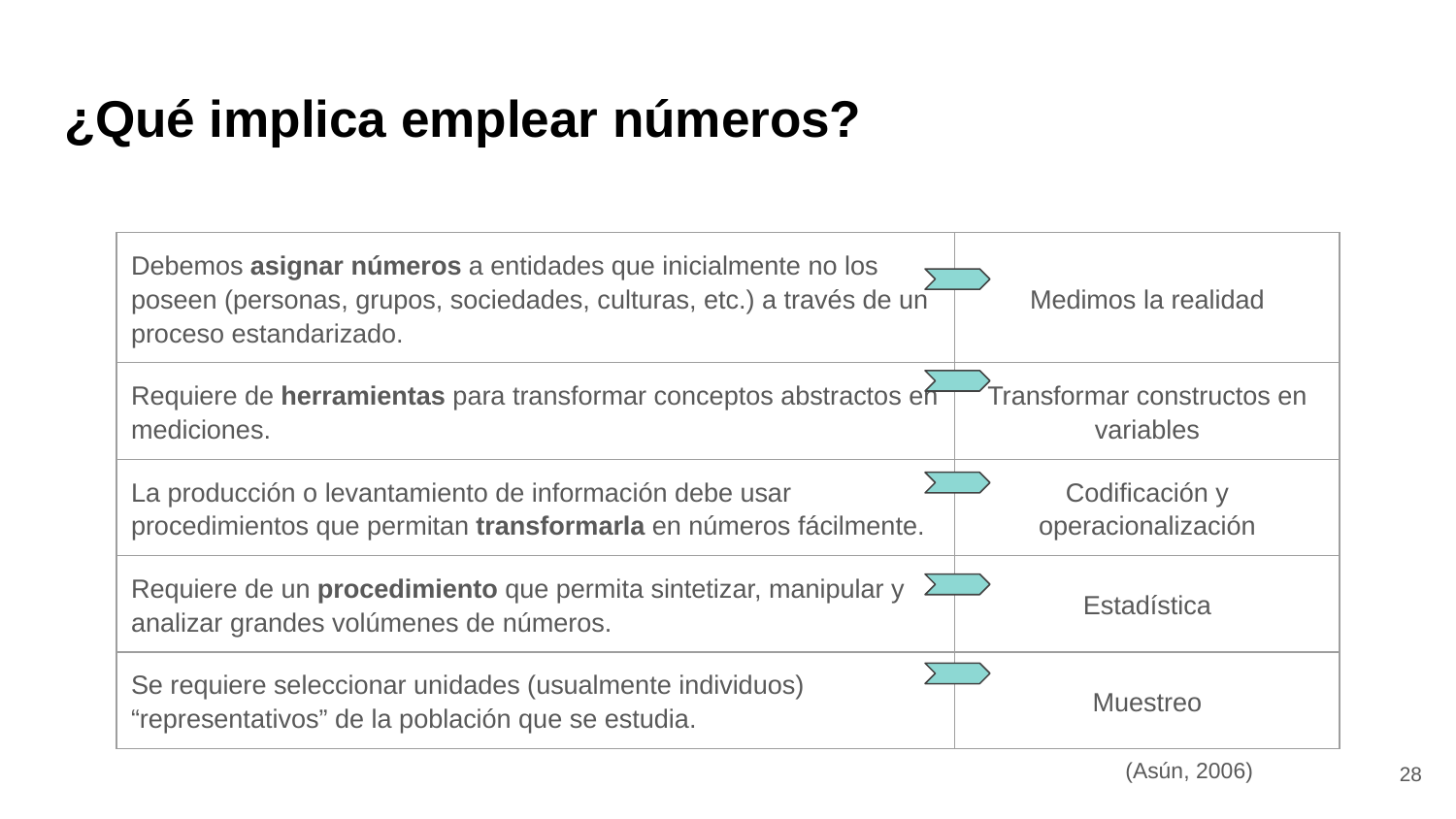

# ¿Qué implica emplear números?
| Debemos asignar números a entidades que inicialmente no los poseen (personas, grupos, sociedades, culturas, etc.) a través de un proceso estandarizado. | Medimos la realidad |
| --- | --- |
| Requiere de herramientas para transformar conceptos abstractos en mediciones. | Transformar constructos en variables |
| La producción o levantamiento de información debe usar procedimientos que permitan transformarla en números fácilmente. | Codificación y operacionalización |
| Requiere de un procedimiento que permita sintetizar, manipular y analizar grandes volúmenes de números. | Estadística |
| Se requiere seleccionar unidades (usualmente individuos) “representativos” de la población que se estudia. | Muestreo |

28
(Asún, 2006)